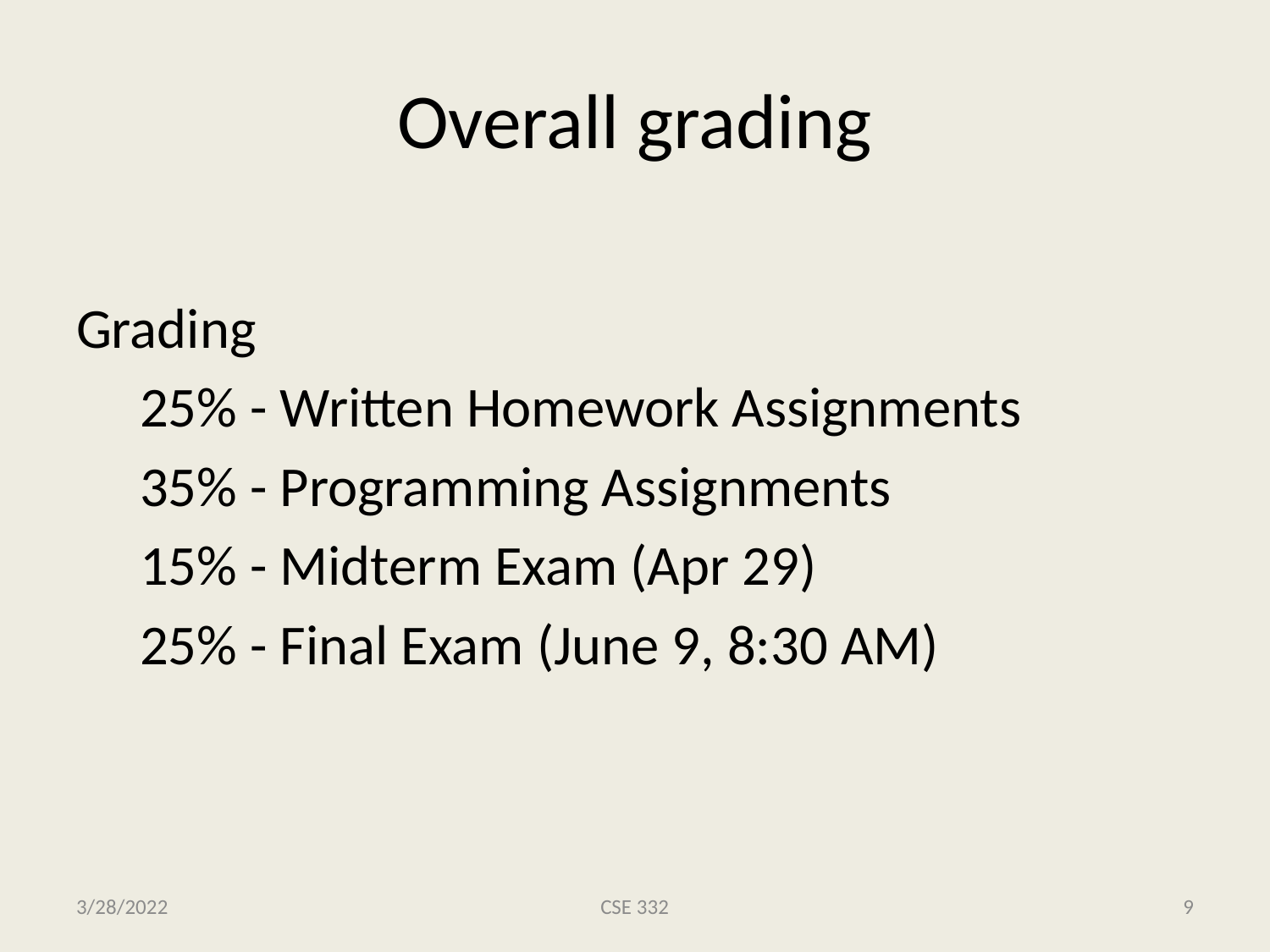

# Overall grading
Grading
25% - Written Homework Assignments
35% - Programming Assignments
15% - Midterm Exam (Apr 29)
25% - Final Exam (June 9, 8:30 AM)

3/28/2022
CSE 332
9